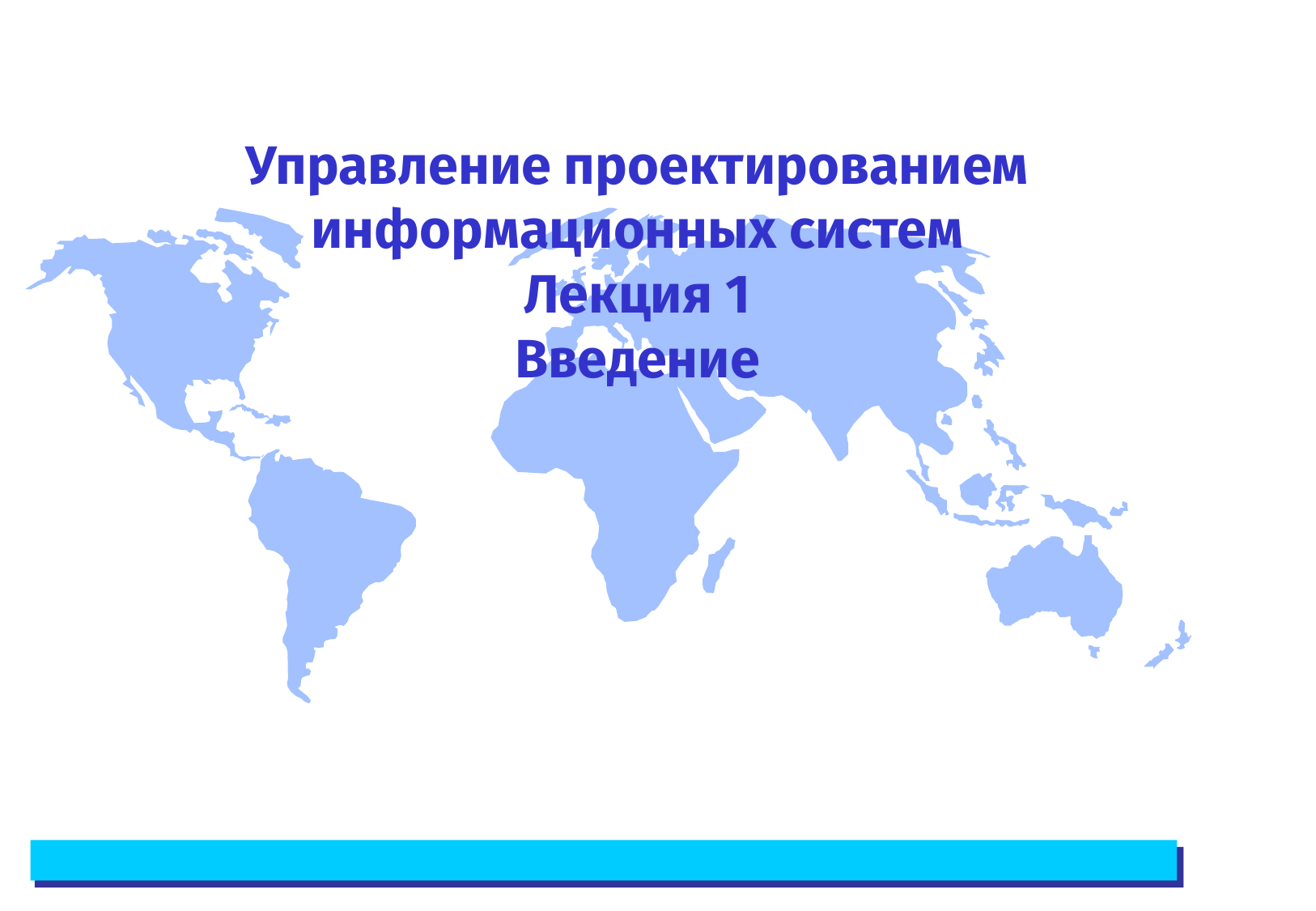

# Управление проектированием информационных систем Лекция 1 Введение